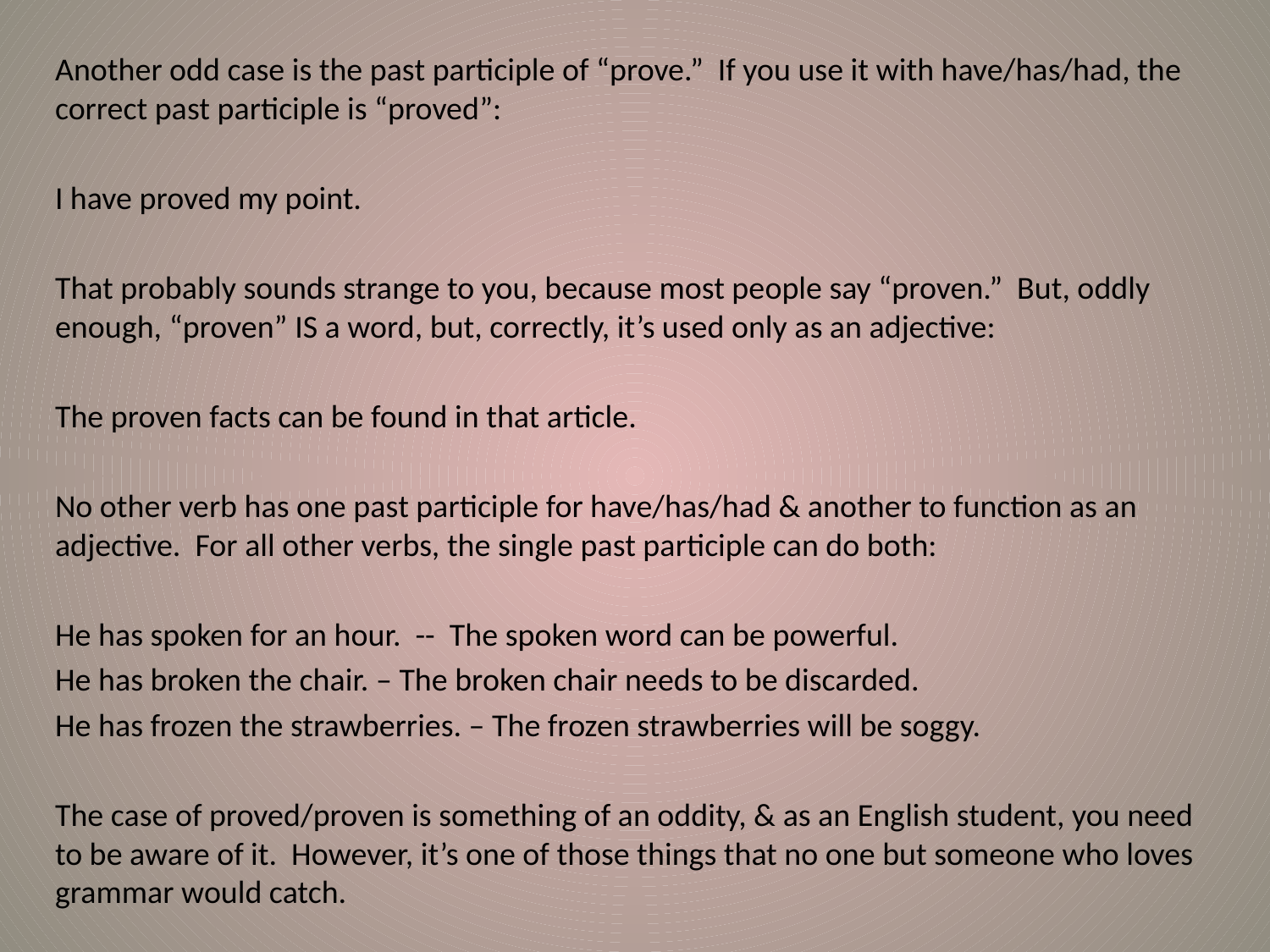

#
Another odd case is the past participle of “prove.”  If you use it with have/has/had, the correct past participle is “proved”:

I have proved my point.

That probably sounds strange to you, because most people say “proven.”  But, oddly enough, “proven” IS a word, but, correctly, it’s used only as an adjective:

The proven facts can be found in that article.

No other verb has one past participle for have/has/had & another to function as an adjective.  For all other verbs, the single past participle can do both:

He has spoken for an hour.  --  The spoken word can be powerful.
He has broken the chair. – The broken chair needs to be discarded.
He has frozen the strawberries. – The frozen strawberries will be soggy.

The case of proved/proven is something of an oddity, & as an English student, you need to be aware of it.  However, it’s one of those things that no one but someone who loves grammar would catch.